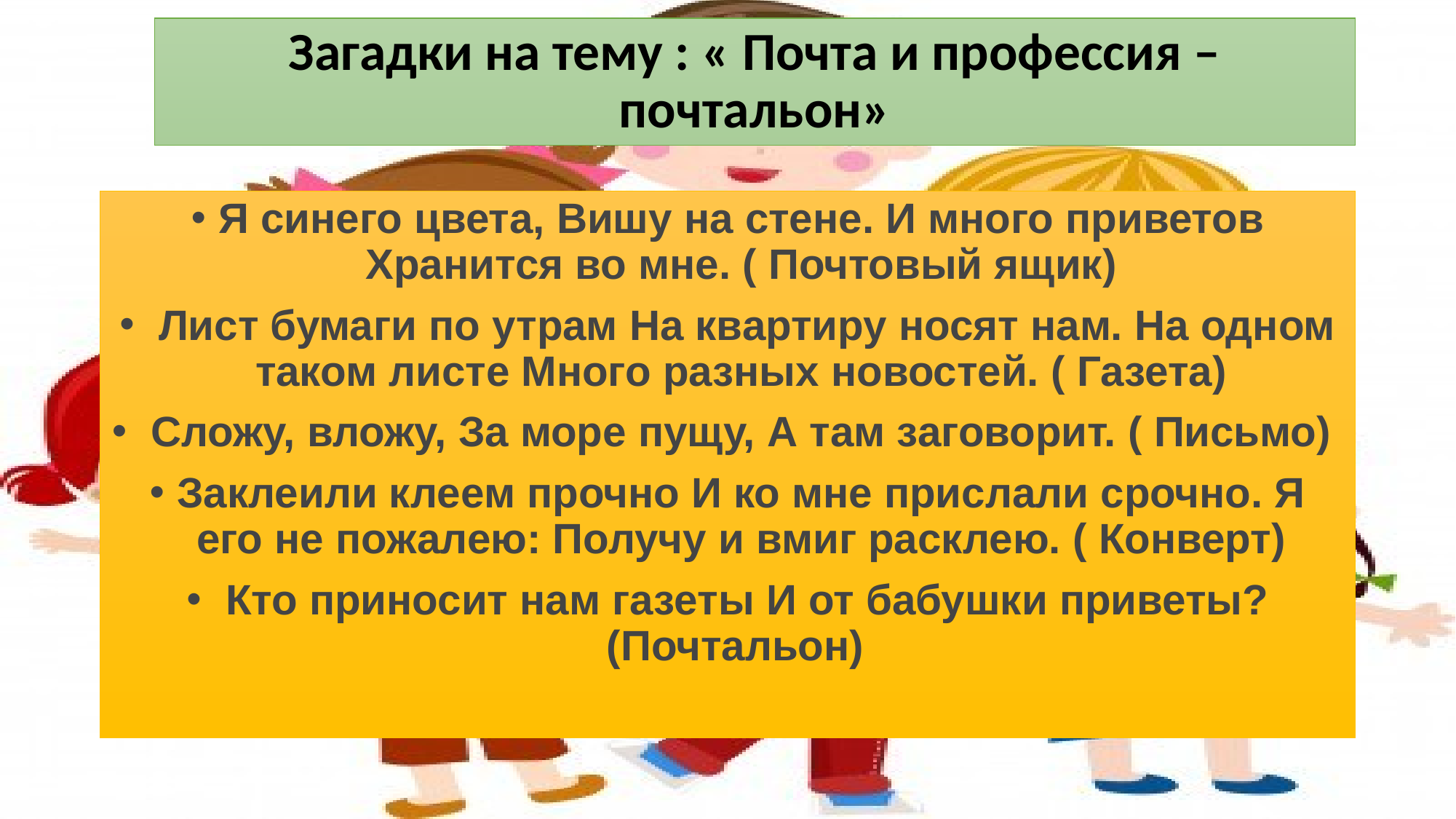

# Загадки на тему : « Почта и профессия – почтальон»
Я синего цвета, Вишу на стене. И много приветов Хранится во мне. ( Почтовый ящик)
 Лист бумаги по утрам На квартиру носят нам. На одном таком листе Много разных новостей. ( Газета)
 Сложу, вложу, За море пущу, А там заговорит. ( Письмо)
Заклеили клеем прочно И ко мне прислали срочно. Я его не пожалею: Получу и вмиг расклею. ( Конверт)
 Кто приносит нам газеты И от бабушки приветы? (Почтальон)